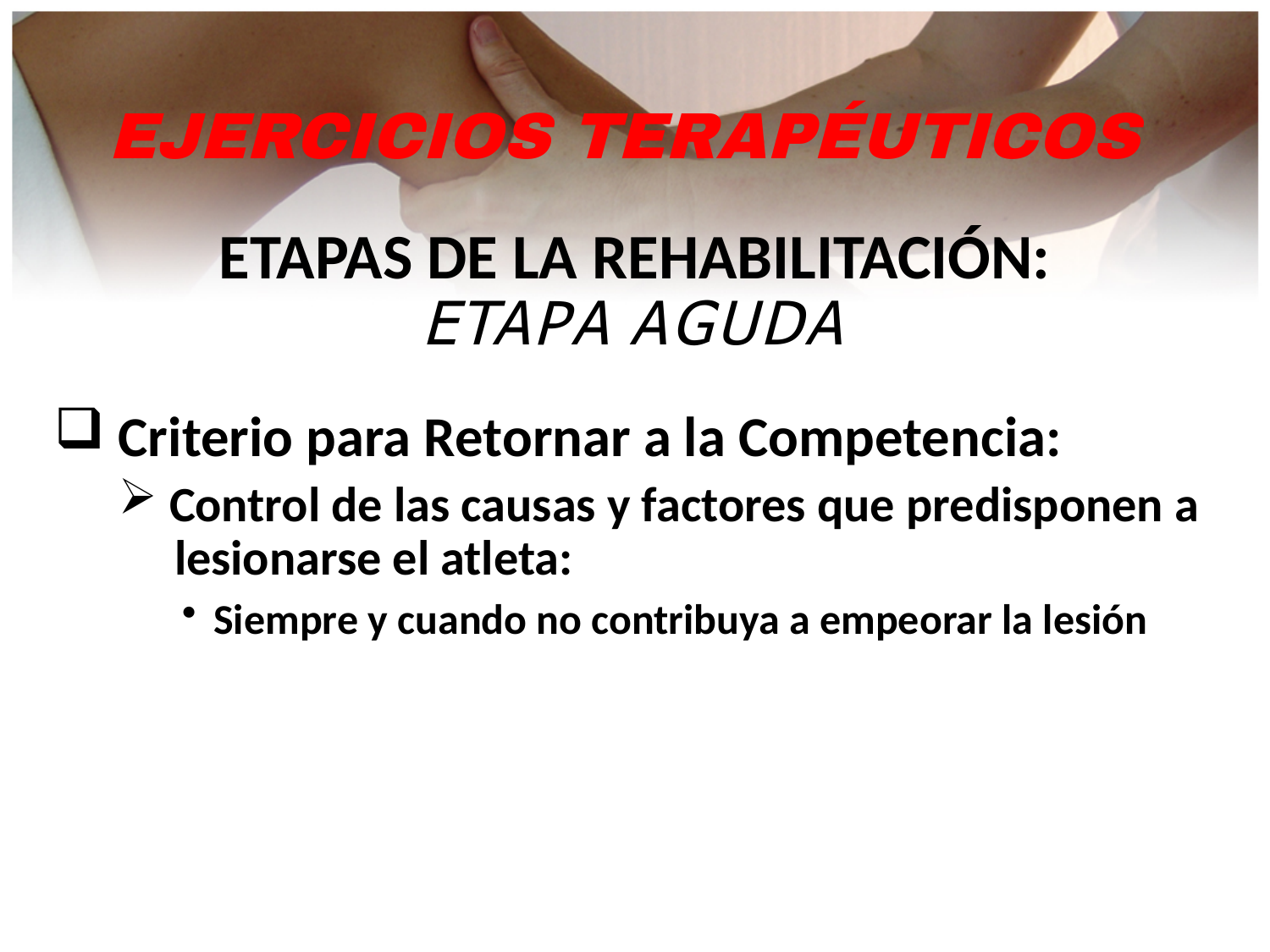

EJERCICIOS TERAPÉUTICOS
ETAPAS DE LA REHABILITACIÓN:
ETAPA AGUDA
 Criterio para Retornar a la Competencia:
 Control de las causas y factores que predisponen a
     lesionarse el atleta:
Siempre y cuando no contribuya a empeorar la lesión